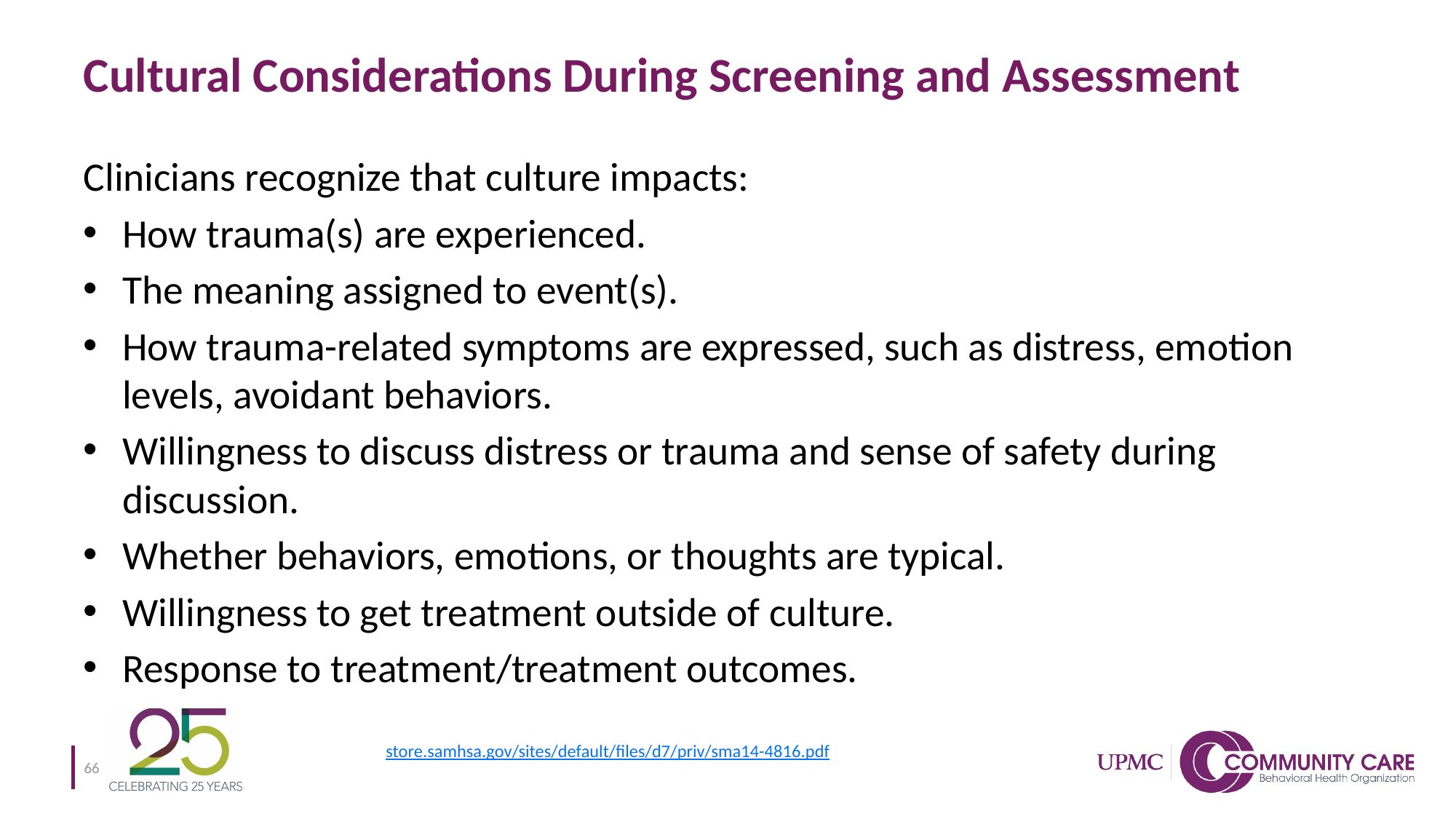

# Cultural Considerations During Screening and Assessment
Clinicians recognize that culture impacts:
How trauma(s) are experienced.
The meaning assigned to event(s).
How trauma-related symptoms are expressed, such as distress, emotion levels, avoidant behaviors.
Willingness to discuss distress or trauma and sense of safety during discussion.
Whether behaviors, emotions, or thoughts are typical.
Willingness to get treatment outside of culture.
Response to treatment/treatment outcomes.
store.samhsa.gov/sites/default/files/d7/priv/sma14-4816.pdf
66